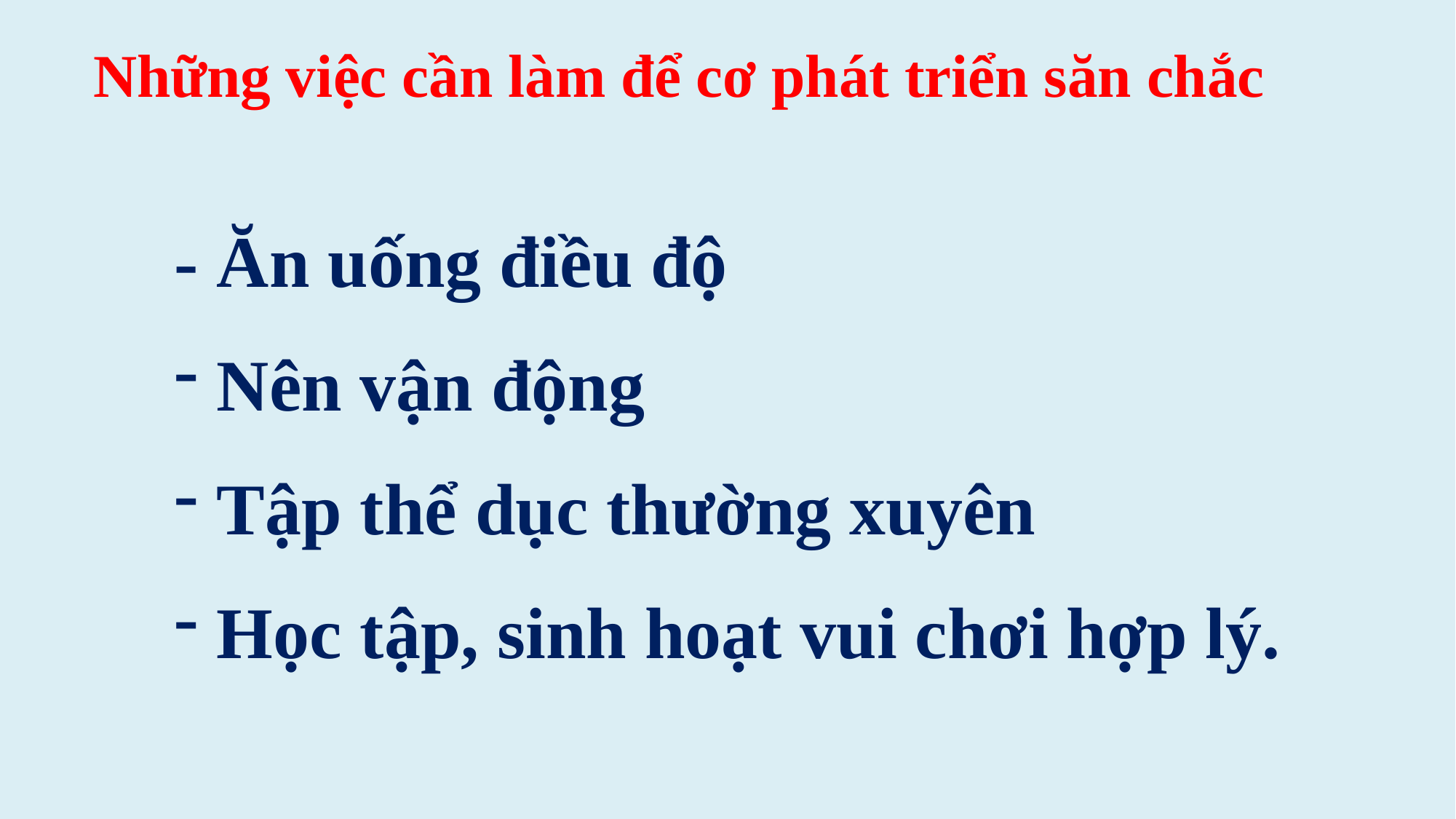

Những việc cần làm để cơ phát triển săn chắc
- Ăn uống điều độ
 Nên vận động
 Tập thể dục thường xuyên
 Học tập, sinh hoạt vui chơi hợp lý.